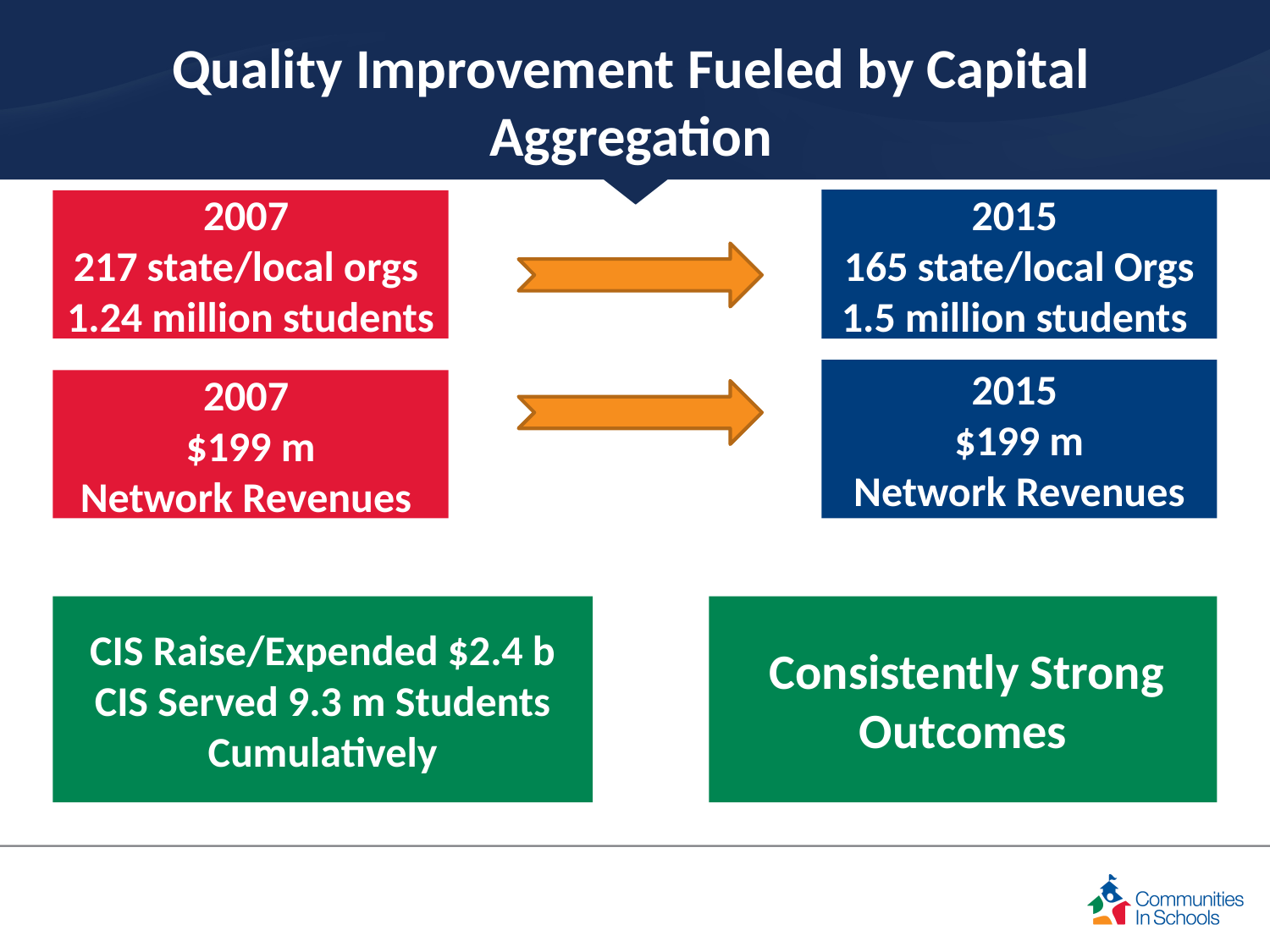

# Quality Improvement Fueled by Capital Aggregation
2015
165 state/local Orgs
1.5 million students
2007
217 state/local orgs
1.24 million students

2015
$199 m
Network Revenues

2007
$199 m
Network Revenues

CIS Raise/Expended $2.4 b
CIS Served 9.3 m Students Cumulatively
 Consistently Strong Outcomes